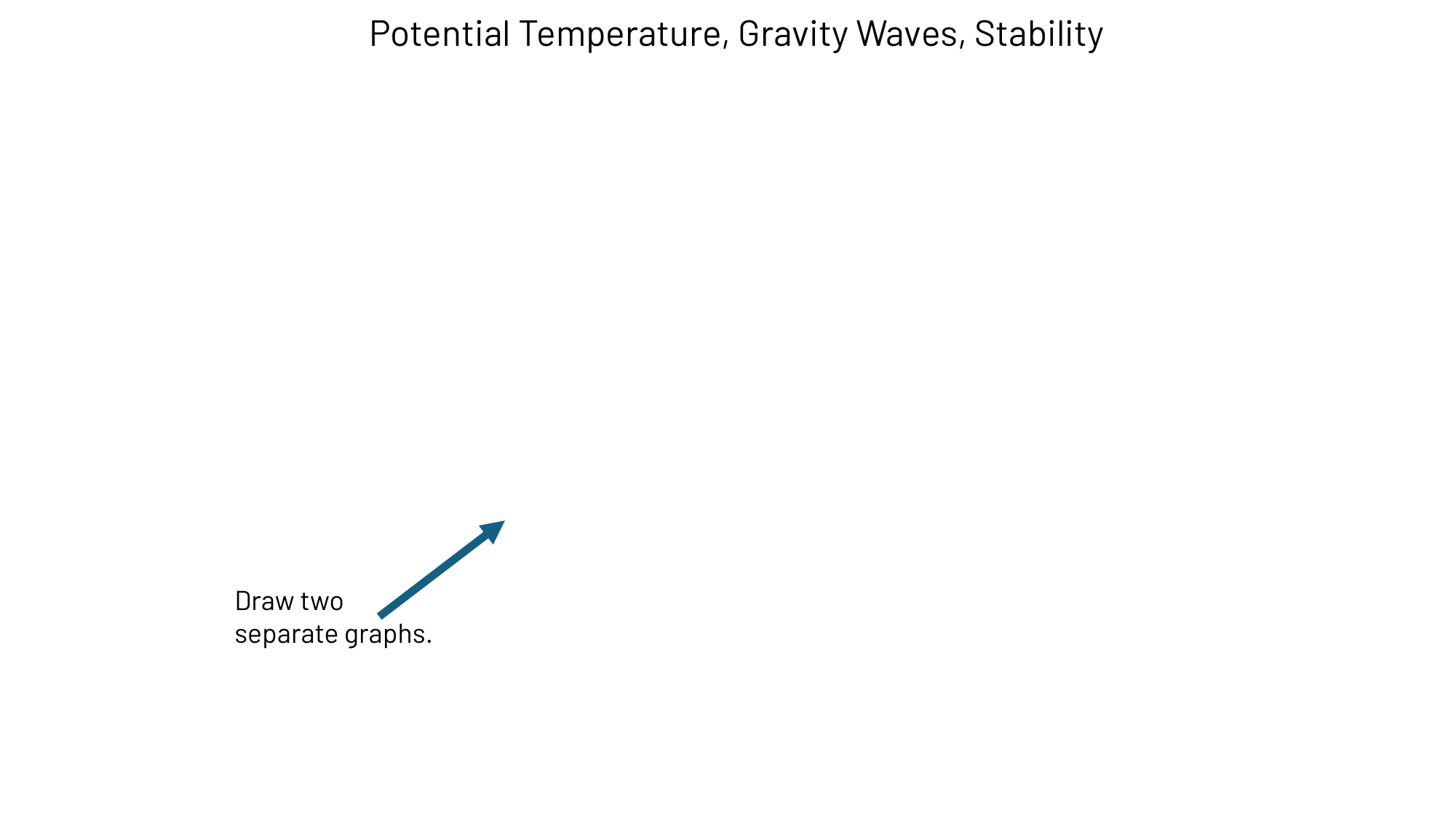

# Potential Temperature, Gravity Waves, Stability
Draw two
separate graphs.